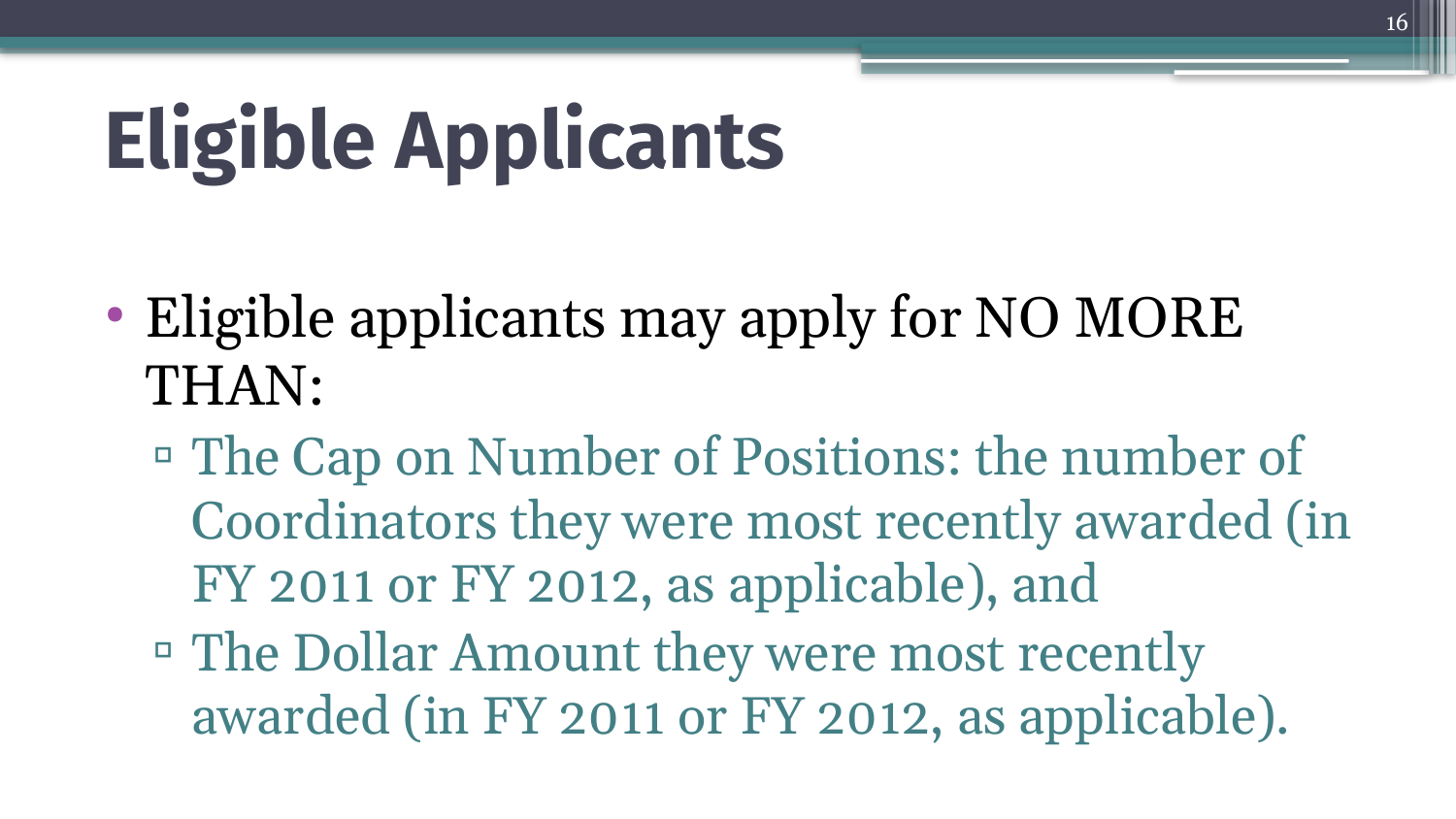

16
# Eligible Applicants

Eligible applicants may apply for NO MORE THAN:
The Cap on Number of Positions: the number of Coordinators they were most recently awarded (in FY 2011 or FY 2012, as applicable), and
The Dollar Amount they were most recently awarded (in FY 2011 or FY 2012, as applicable).